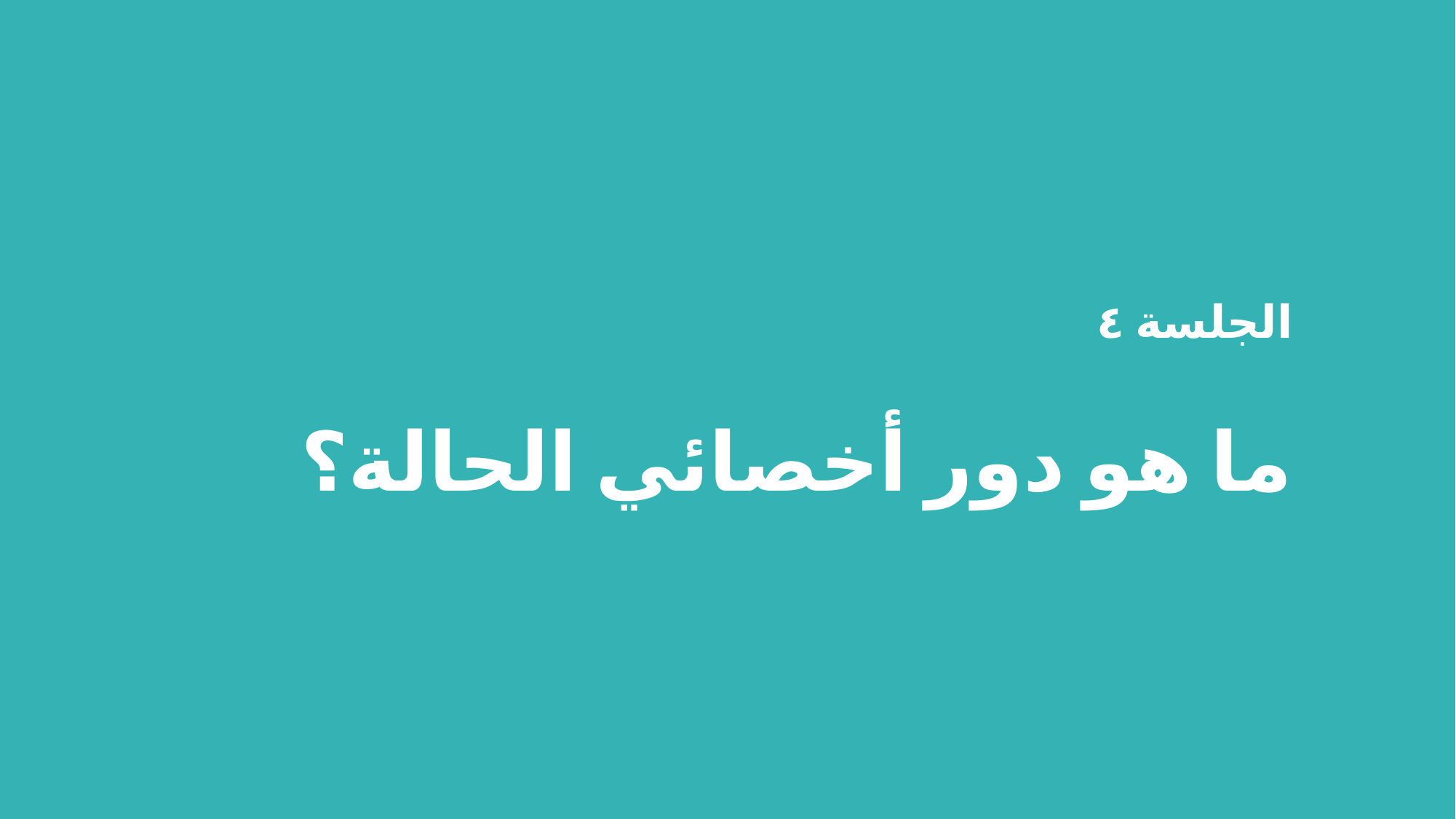

الجلسة ٤
ما هو دور أخصائي الحالة؟